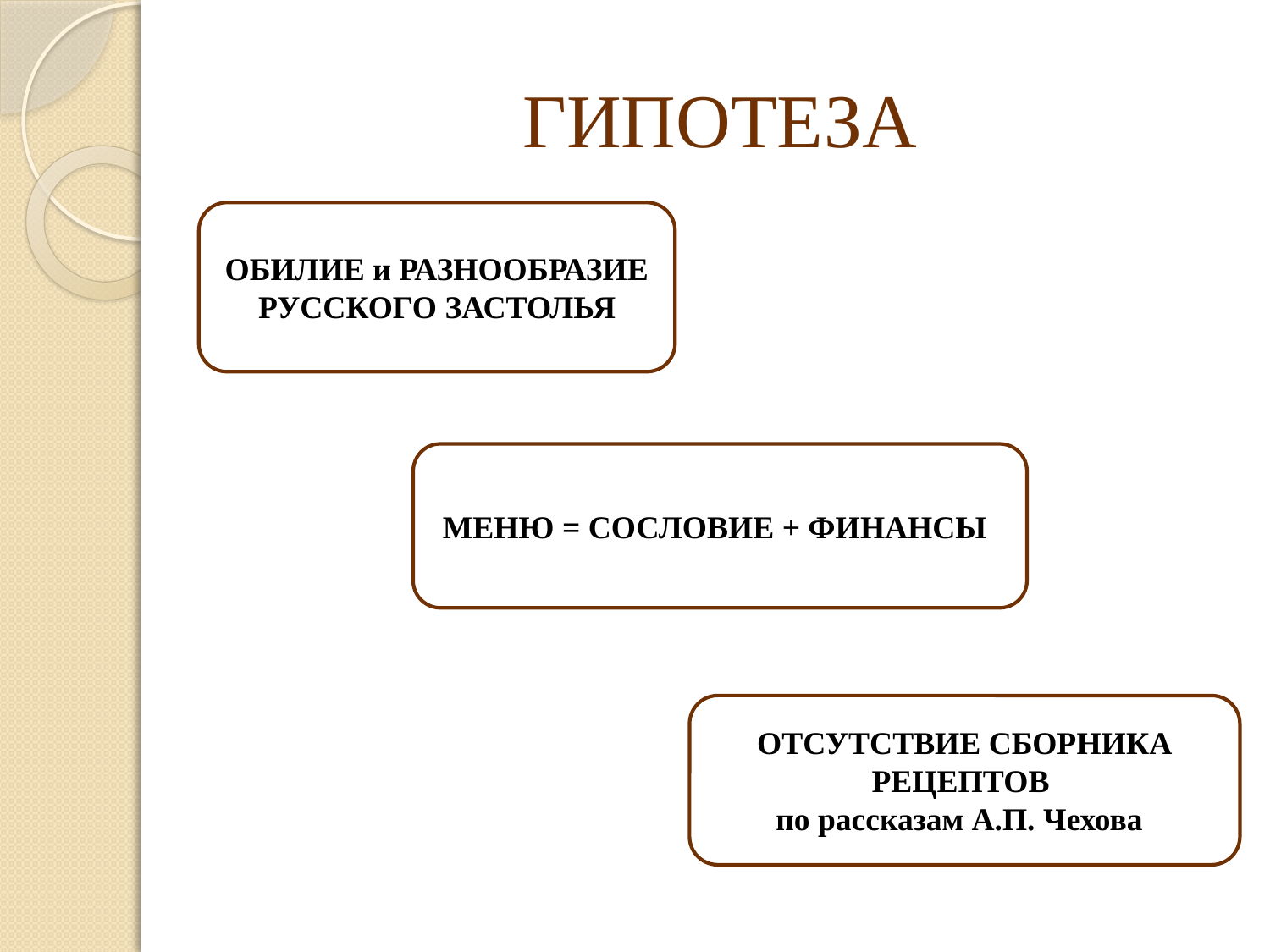

# ГИПОТЕЗА

ОБИЛИЕ и РАЗНООБРАЗИЕ РУССКОГО ЗАСТОЛЬЯ
МЕНЮ = СОСЛОВИЕ + ФИНАНСЫ
ОТСУТСТВИЕ СБОРНИКА РЕЦЕПТОВ
по рассказам А.П. Чехова